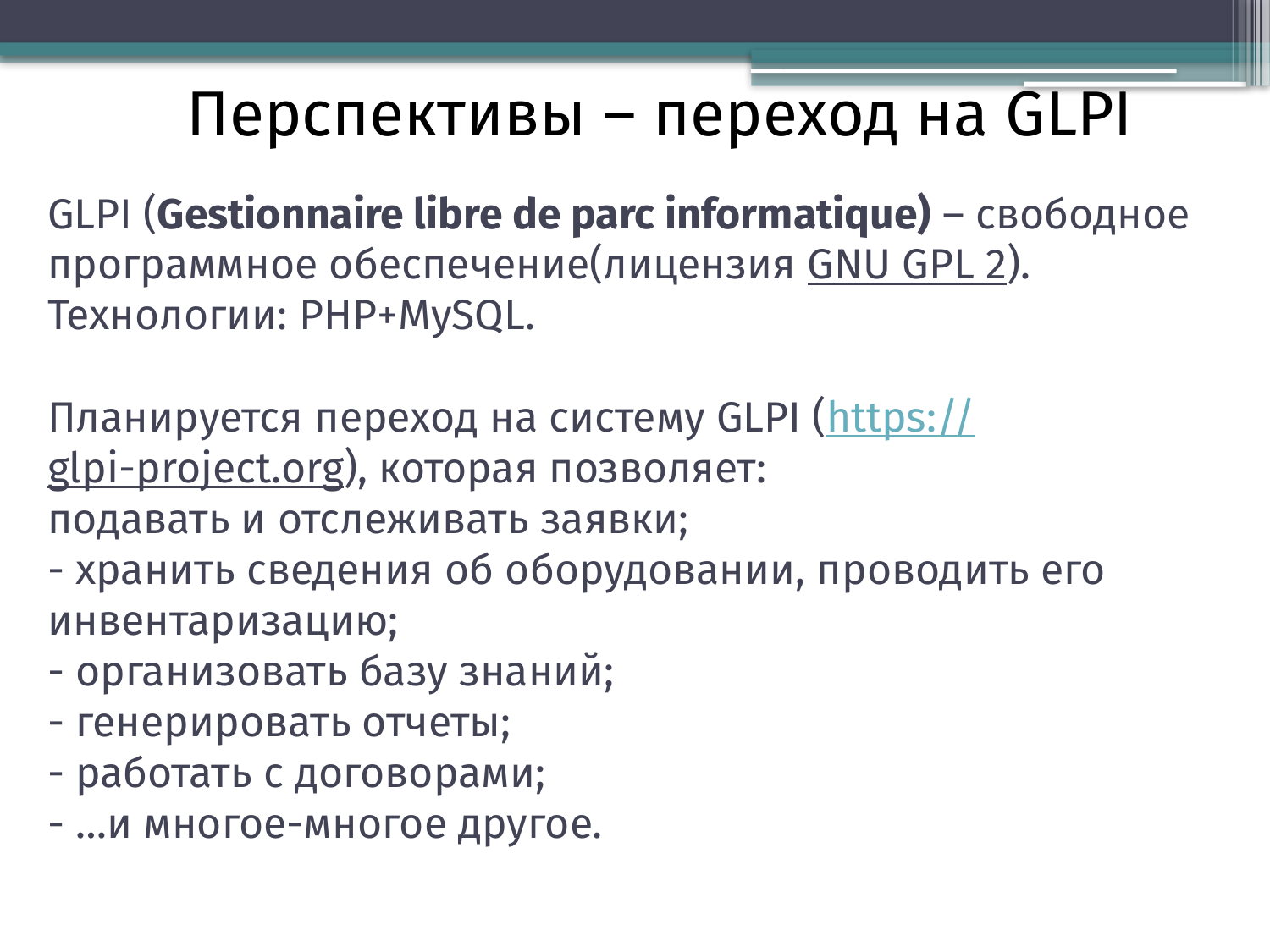

Перспективы – переход на GLPI
# GLPI (Gestionnaire libre de parc informatique) – свободное программное обеспечение(лицензия GNU GPL 2). Технологии: PHP+MySQL. Планируется переход на систему GLPI (https://glpi-project.org), которая позволяет: подавать и отслеживать заявки; - хранить сведения об оборудовании, проводить его инвентаризацию; - организовать базу знаний; - генерировать отчеты; - работать с договорами; - …и многое-многое другое.